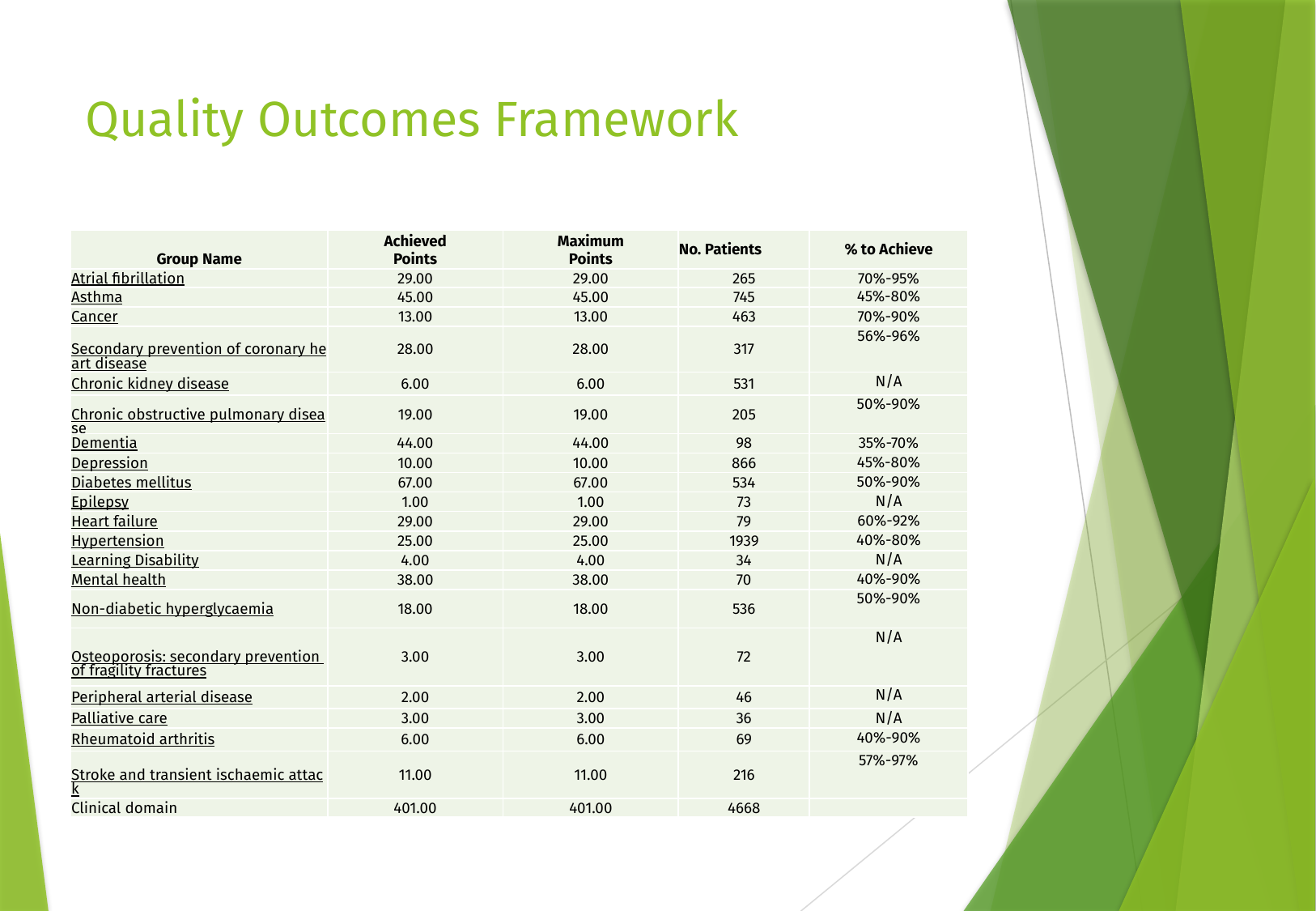

# Quality Outcomes Framework
| Group Name | Achieved Points | Maximum Points | No. Patients | % to Achieve |
| --- | --- | --- | --- | --- |
| Atrial fibrillation | 29.00 | 29.00 | 265 | 70%-95% |
| Asthma | 45.00 | 45.00 | 745 | 45%-80% |
| Cancer | 13.00 | 13.00 | 463 | 70%-90% |
| Secondary prevention of coronary heart disease | 28.00 | 28.00 | 317 | 56%-96% |
| Chronic kidney disease | 6.00 | 6.00 | 531 | N/A |
| Chronic obstructive pulmonary disease | 19.00 | 19.00 | 205 | 50%-90% |
| Dementia | 44.00 | 44.00 | 98 | 35%-70% |
| Depression | 10.00 | 10.00 | 866 | 45%-80% |
| Diabetes mellitus | 67.00 | 67.00 | 534 | 50%-90% |
| Epilepsy | 1.00 | 1.00 | 73 | N/A |
| Heart failure | 29.00 | 29.00 | 79 | 60%-92% |
| Hypertension | 25.00 | 25.00 | 1939 | 40%-80% |
| Learning Disability | 4.00 | 4.00 | 34 | N/A |
| Mental health | 38.00 | 38.00 | 70 | 40%-90% |
| Non-diabetic hyperglycaemia | 18.00 | 18.00 | 536 | 50%-90% |
| Osteoporosis: secondary prevention of fragility fractures | 3.00 | 3.00 | 72 | N/A |
| Peripheral arterial disease | 2.00 | 2.00 | 46 | N/A |
| Palliative care | 3.00 | 3.00 | 36 | N/A |
| Rheumatoid arthritis | 6.00 | 6.00 | 69 | 40%-90% |
| Stroke and transient ischaemic attack | 11.00 | 11.00 | 216 | 57%-97% |
| Clinical domain | 401.00 | 401.00 | 4668 |  |